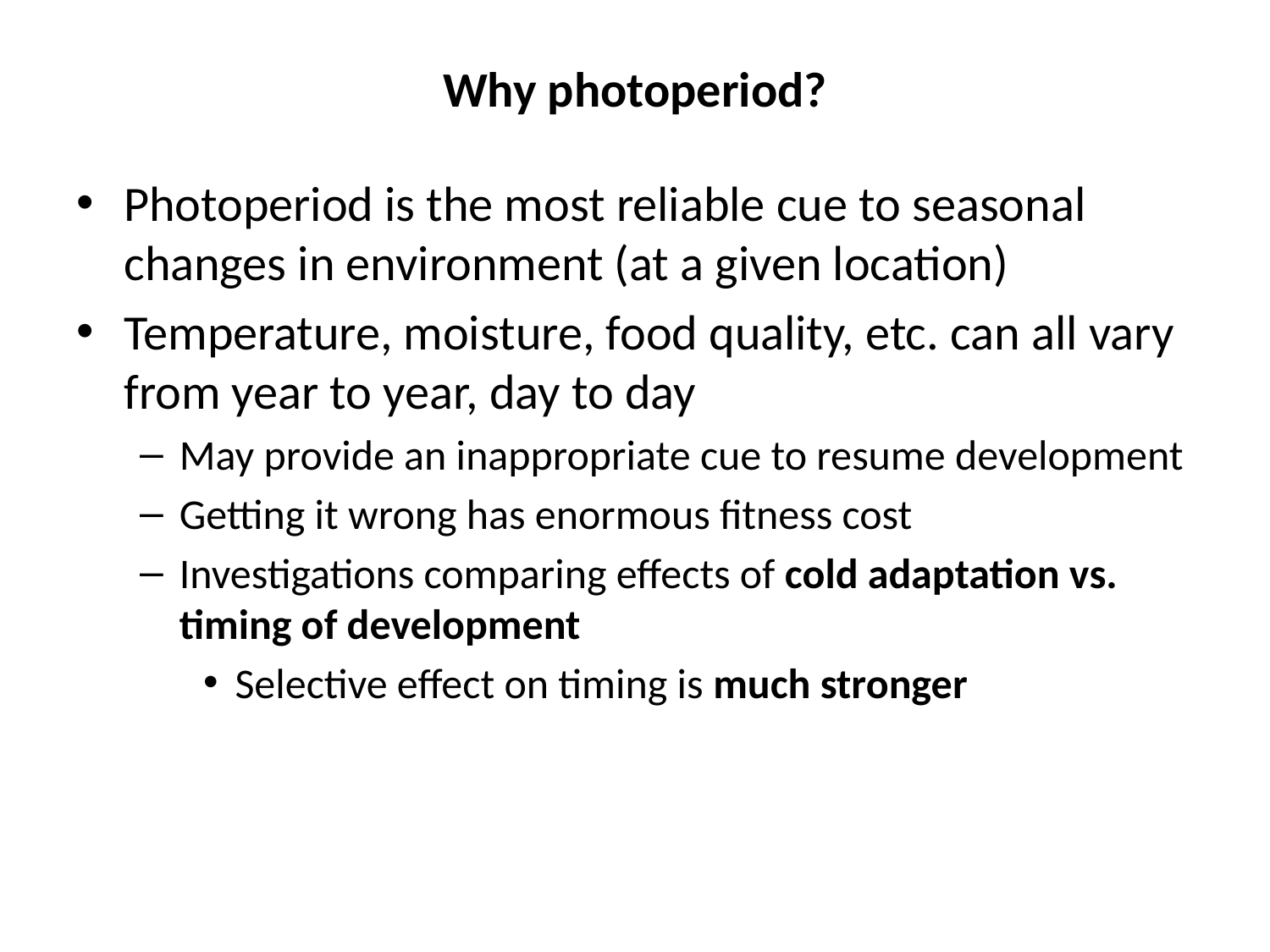

# Why photoperiod?
Photoperiod is the most reliable cue to seasonal changes in environment (at a given location)
Temperature, moisture, food quality, etc. can all vary from year to year, day to day
May provide an inappropriate cue to resume development
Getting it wrong has enormous fitness cost
Investigations comparing effects of cold adaptation vs. timing of development
Selective effect on timing is much stronger